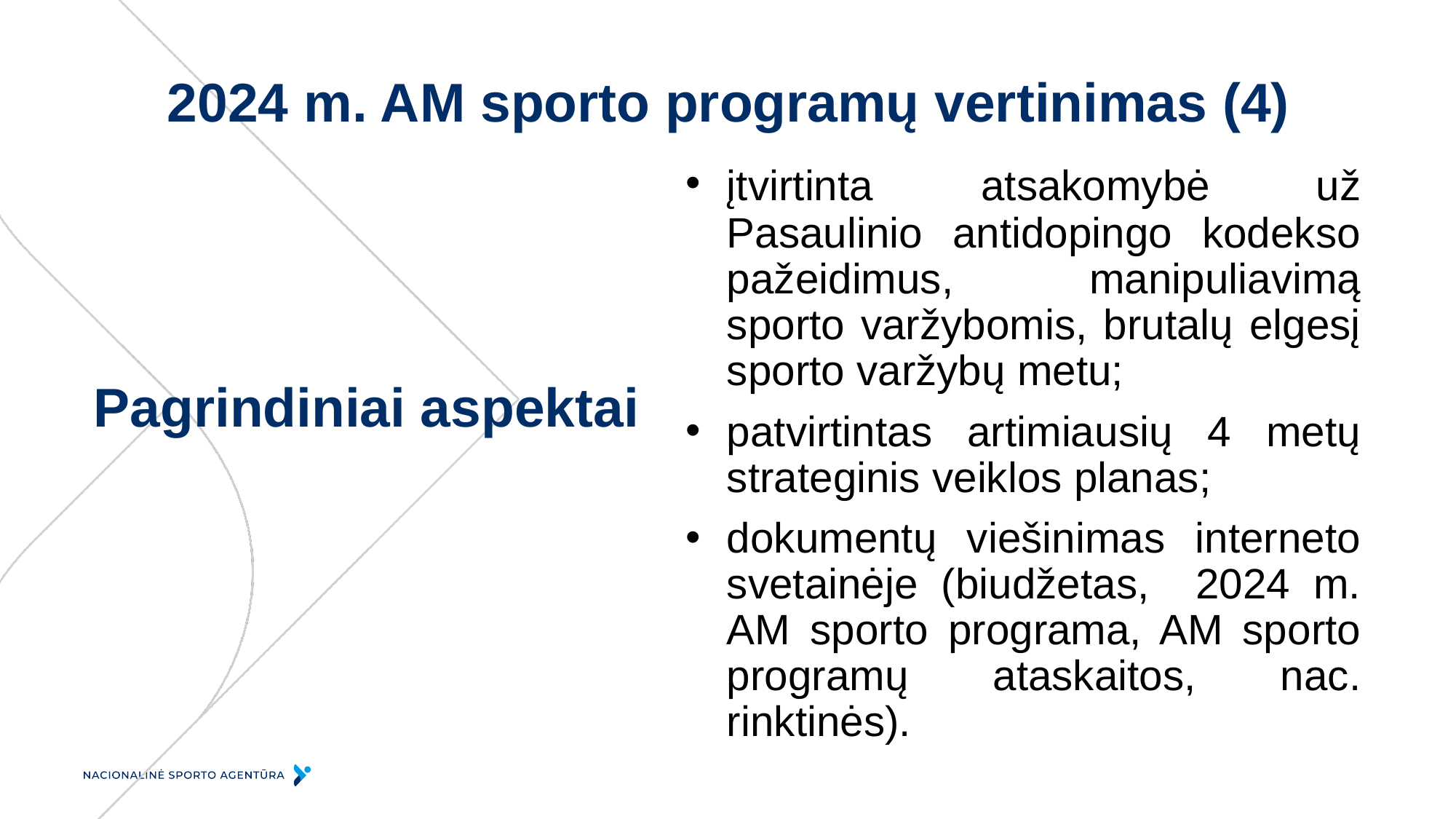

2024 m. AM sporto programų vertinimas (4)
įtvirtinta atsakomybė už Pasaulinio antidopingo kodekso pažeidimus, manipuliavimą sporto varžybomis, brutalų elgesį sporto varžybų metu;
patvirtintas artimiausių 4 metų strateginis veiklos planas;
dokumentų viešinimas interneto svetainėje (biudžetas,  2024 m. AM sporto programa, AM sporto programų ataskaitos, nac. rinktinės).

# Pagrindiniai aspektai